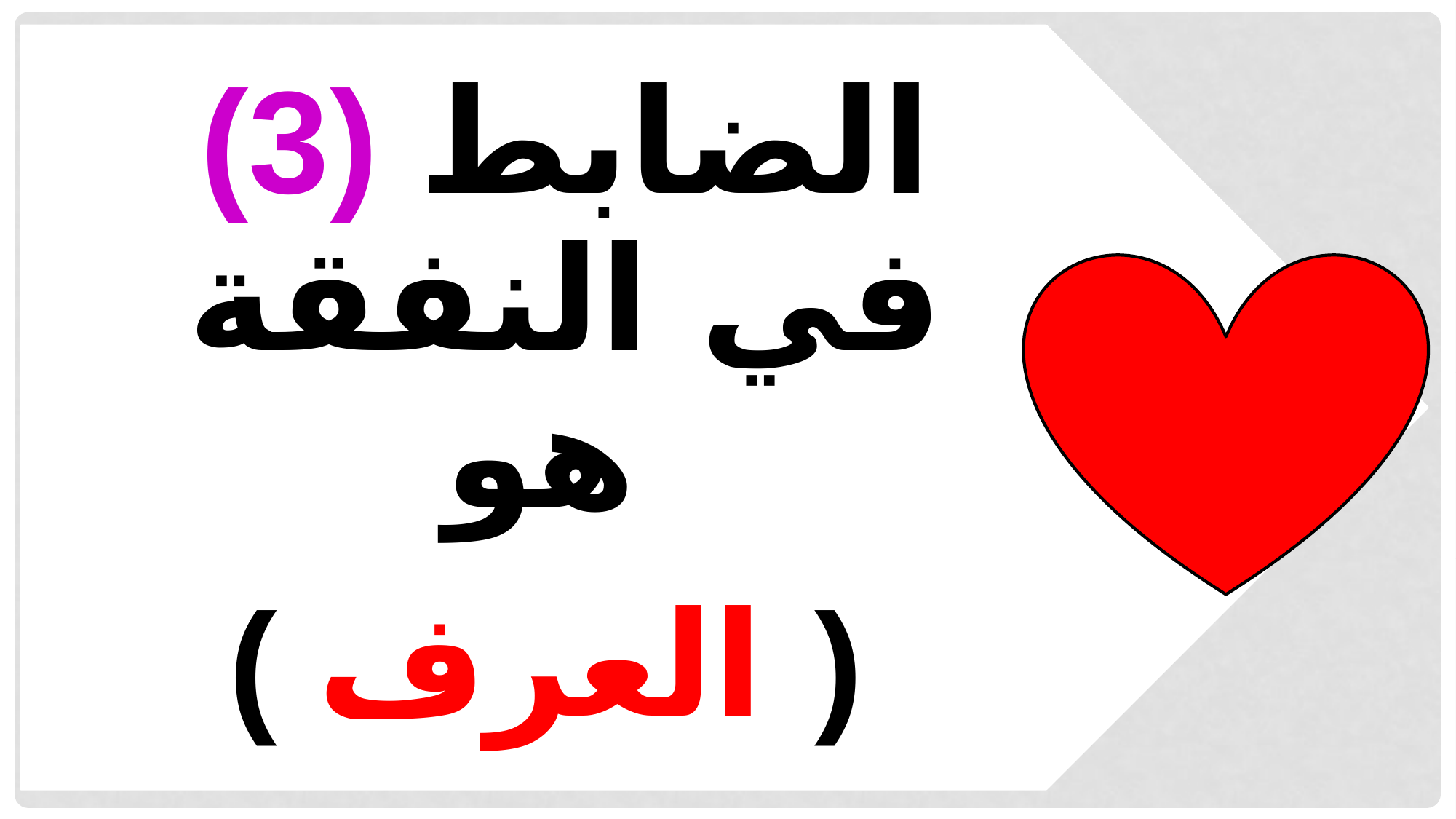

(3) الضابط في النفقة هو
( العرف )